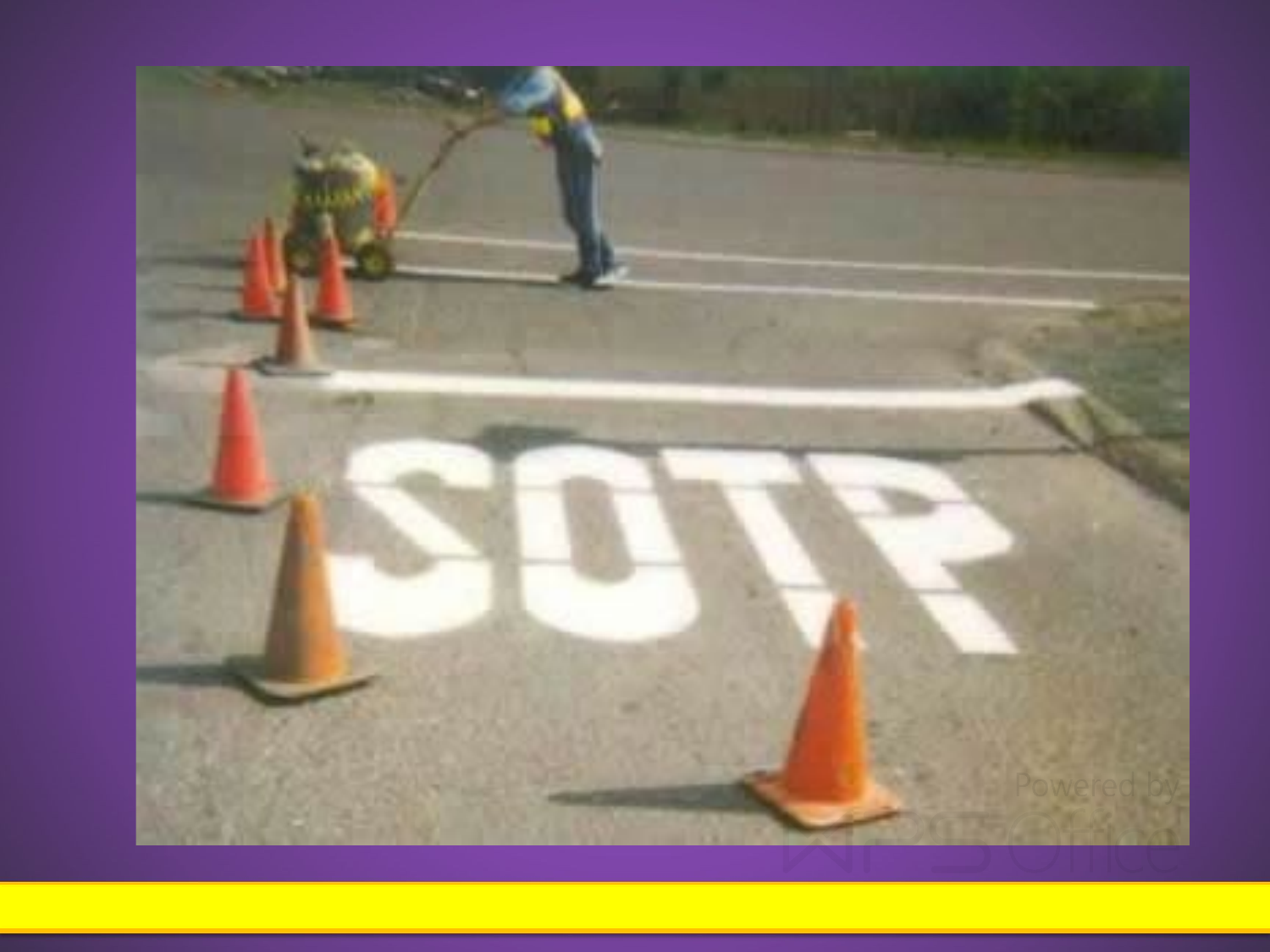

DIES NATALIS UNNES KE-48 | 30 MARET 2013